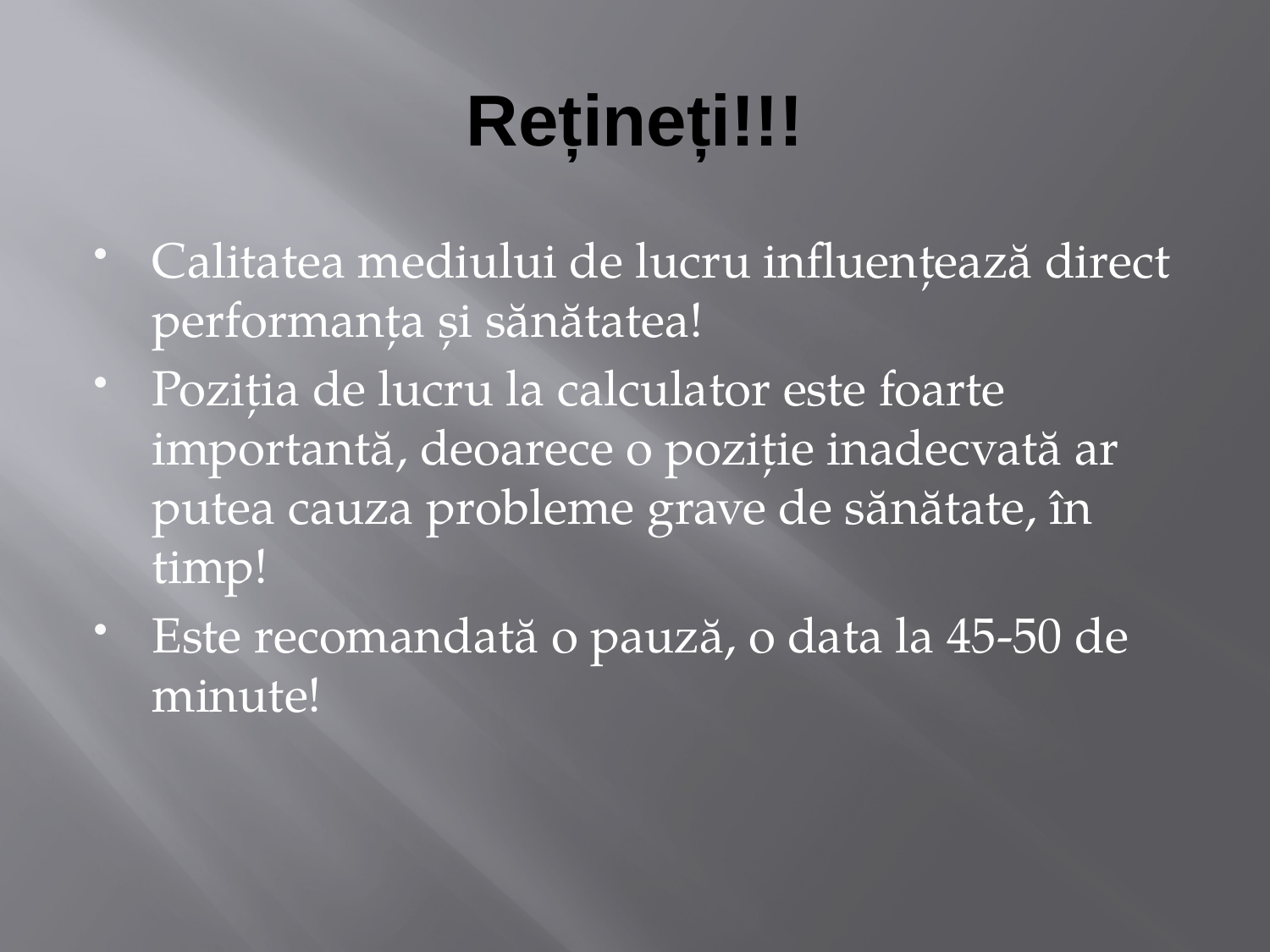

# Rețineți!!!
Calitatea mediului de lucru influențează direct performanța și sănătatea!
Poziția de lucru la calculator este foarte importantă, deoarece o poziție inadecvată ar putea cauza probleme grave de sănătate, în timp!
Este recomandată o pauză, o data la 45-50 de minute!